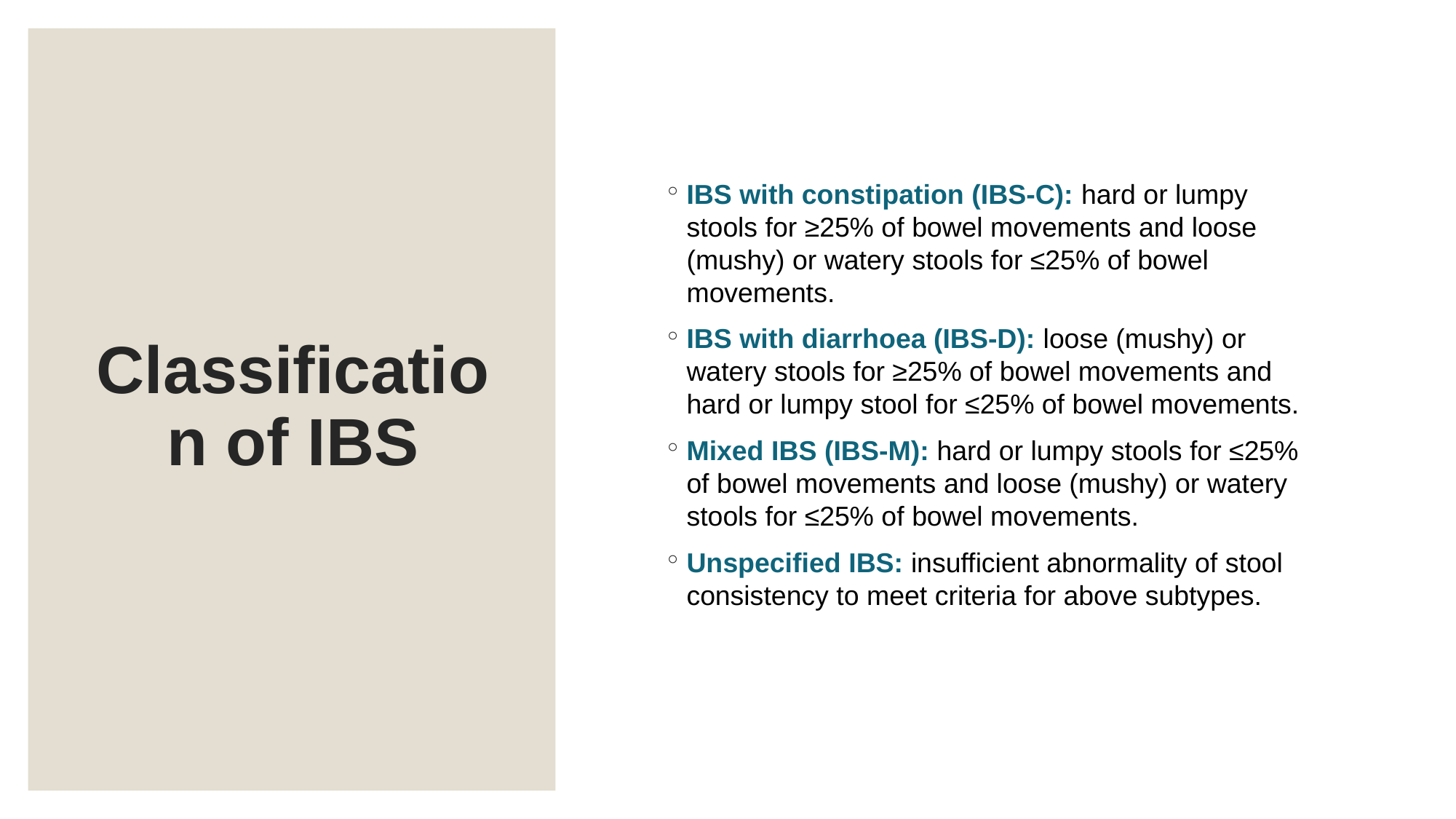

# Classification of IBS
IBS with constipation (IBS-C): hard or lumpy stools for ≥25% of bowel movements and loose (mushy) or watery stools for ≤25% of bowel movements.
IBS with diarrhoea (IBS-D): loose (mushy) or watery stools for ≥25% of bowel movements and hard or lumpy stool for ≤25% of bowel movements.
Mixed IBS (IBS-M): hard or lumpy stools for ≤25% of bowel movements and loose (mushy) or watery stools for ≤25% of bowel movements.
Unspecified IBS: insufficient abnormality of stool consistency to meet criteria for above subtypes.